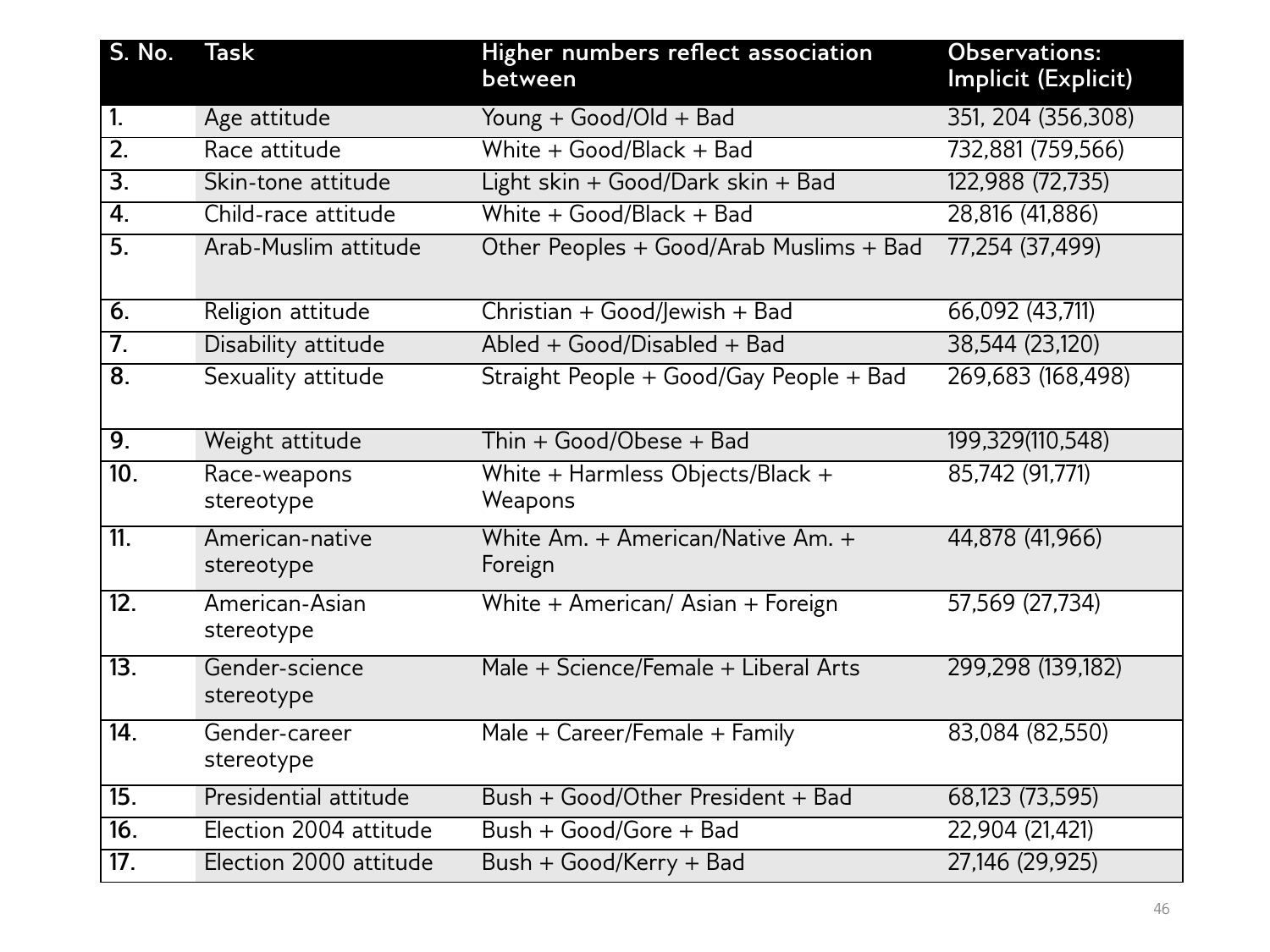

| S. No. | Task | Higher numbers reflect association between | Observations: Implicit (Explicit) |
| --- | --- | --- | --- |
| 1. | Age attitude | Young + Good/Old + Bad | 351, 204 (356,308) |
| 2. | Race attitude | White + Good/Black + Bad | 732,881 (759,566) |
| 3. | Skin-tone attitude | Light skin + Good/Dark skin + Bad | 122,988 (72,735) |
| 4. | Child-race attitude | White + Good/Black + Bad | 28,816 (41,886) |
| 5. | Arab-Muslim attitude | Other Peoples + Good/Arab Muslims + Bad | 77,254 (37,499) |
| 6. | Religion attitude | Christian + Good/Jewish + Bad | 66,092 (43,711) |
| 7. | Disability attitude | Abled + Good/Disabled + Bad | 38,544 (23,120) |
| 8. | Sexuality attitude | Straight People + Good/Gay People + Bad | 269,683 (168,498) |
| 9. | Weight attitude | Thin + Good/Obese + Bad | 199,329(110,548) |
| 10. | Race-weapons stereotype | White + Harmless Objects/Black + Weapons | 85,742 (91,771) |
| 11. | American-native stereotype | White Am. + American/Native Am. + Foreign | 44,878 (41,966) |
| 12. | American-Asian stereotype | White + American/ Asian + Foreign | 57,569 (27,734) |
| 13. | Gender-science stereotype | Male + Science/Female + Liberal Arts | 299,298 (139,182) |
| 14. | Gender-career stereotype | Male + Career/Female + Family | 83,084 (82,550) |
| 15. | Presidential attitude | Bush + Good/Other President + Bad | 68,123 (73,595) |
| 16. | Election 2004 attitude | Bush + Good/Gore + Bad | 22,904 (21,421) |
| 17. | Election 2000 attitude | Bush + Good/Kerry + Bad | 27,146 (29,925) |
46